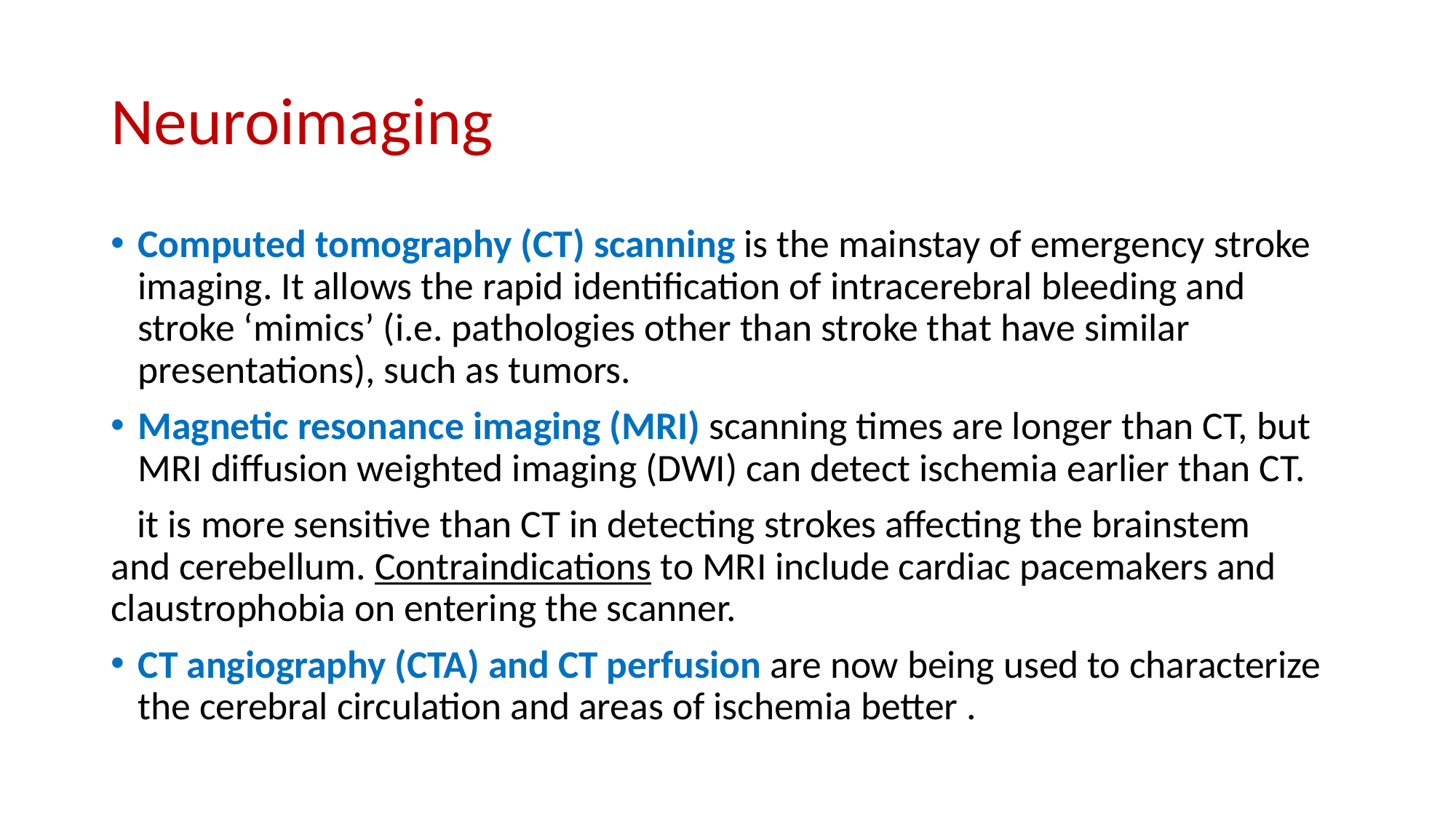

# Neuroimaging
Computed tomography (CT) scanning is the mainstay of emergency stroke imaging. It allows the rapid identification of intracerebral bleeding and stroke ‘mimics’ (i.e. pathologies other than stroke that have similar presentations), such as tumors.
Magnetic resonance imaging (MRI) scanning times are longer than CT, but MRI diffusion weighted imaging (DWI) can detect ischemia earlier than CT.
   it is more sensitive than CT in detecting strokes affecting the brainstem     and cerebellum. Contraindications to MRI include cardiac pacemakers and  claustrophobia on entering the scanner.
CT angiography (CTA) and CT perfusion are now being used to characterize the cerebral circulation and areas of ischemia better .